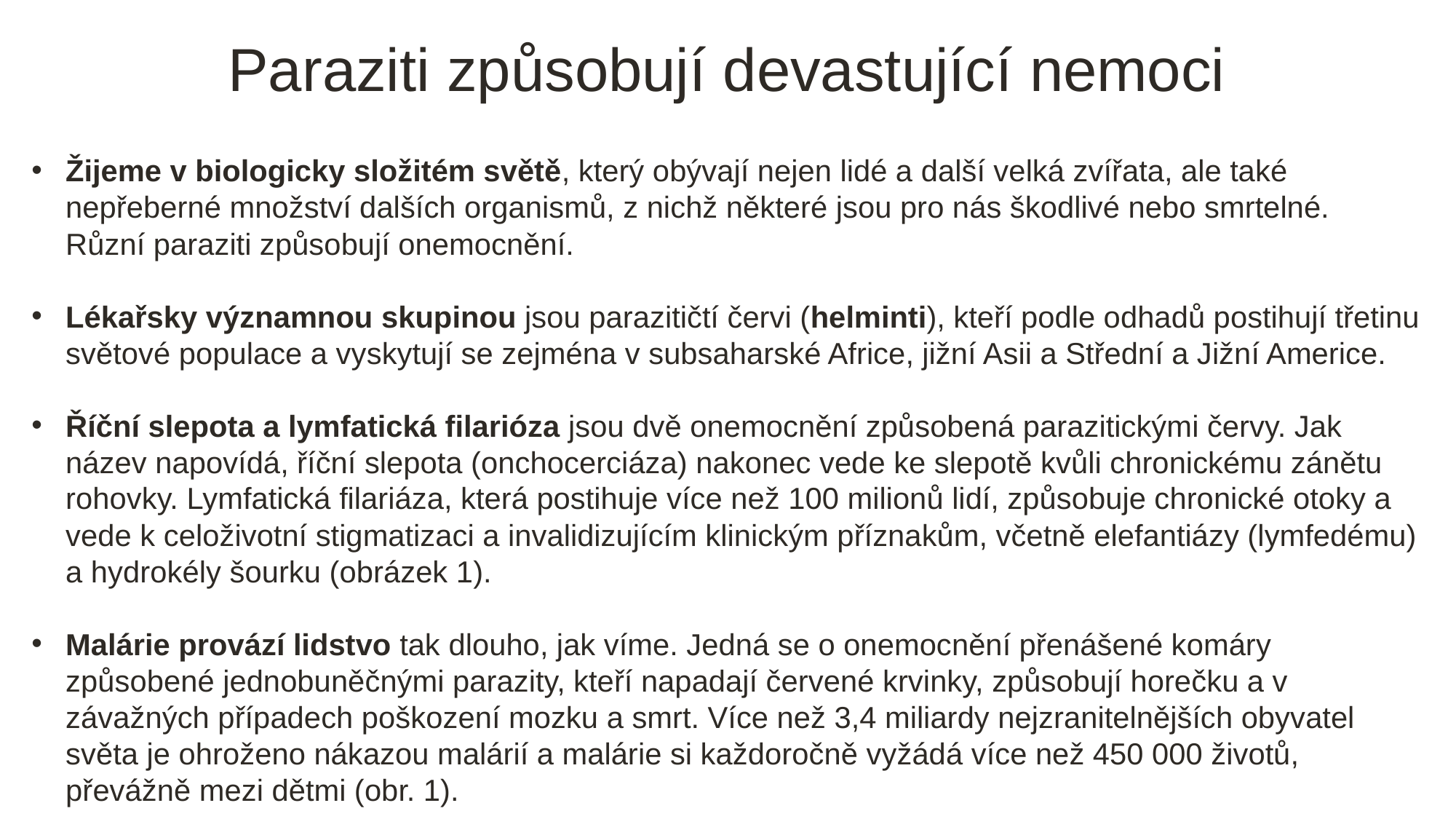

# Paraziti způsobují devastující nemoci
Žijeme v biologicky složitém světě, který obývají nejen lidé a další velká zvířata, ale také nepřeberné množství dalších organismů, z nichž některé jsou pro nás škodlivé nebo smrtelné.    Různí paraziti způsobují onemocnění.

Lékařsky významnou skupinou jsou parazitičtí červi (helminti), kteří podle odhadů postihují třetinu světové populace a vyskytují se zejména v subsaharské Africe, jižní Asii a Střední a Jižní Americe.

Říční slepota a lymfatická filarióza jsou dvě onemocnění způsobená parazitickými červy. Jak název napovídá, říční slepota (onchocerciáza) nakonec vede ke slepotě kvůli chronickému zánětu rohovky. Lymfatická filariáza, která postihuje více než 100 milionů lidí, způsobuje chronické otoky a vede k celoživotní stigmatizaci a invalidizujícím klinickým příznakům, včetně elefantiázy (lymfedému) a hydrokély šourku (obrázek 1).

Malárie provází lidstvo tak dlouho, jak víme. Jedná se o onemocnění přenášené komáry způsobené jednobuněčnými parazity, kteří napadají červené krvinky, způsobují horečku a v závažných případech poškození mozku a smrt. Více než 3,4 miliardy nejzranitelnějších obyvatel světa je ohroženo nákazou malárií a malárie si každoročně vyžádá více než 450 000 životů, převážně mezi dětmi (obr. 1).